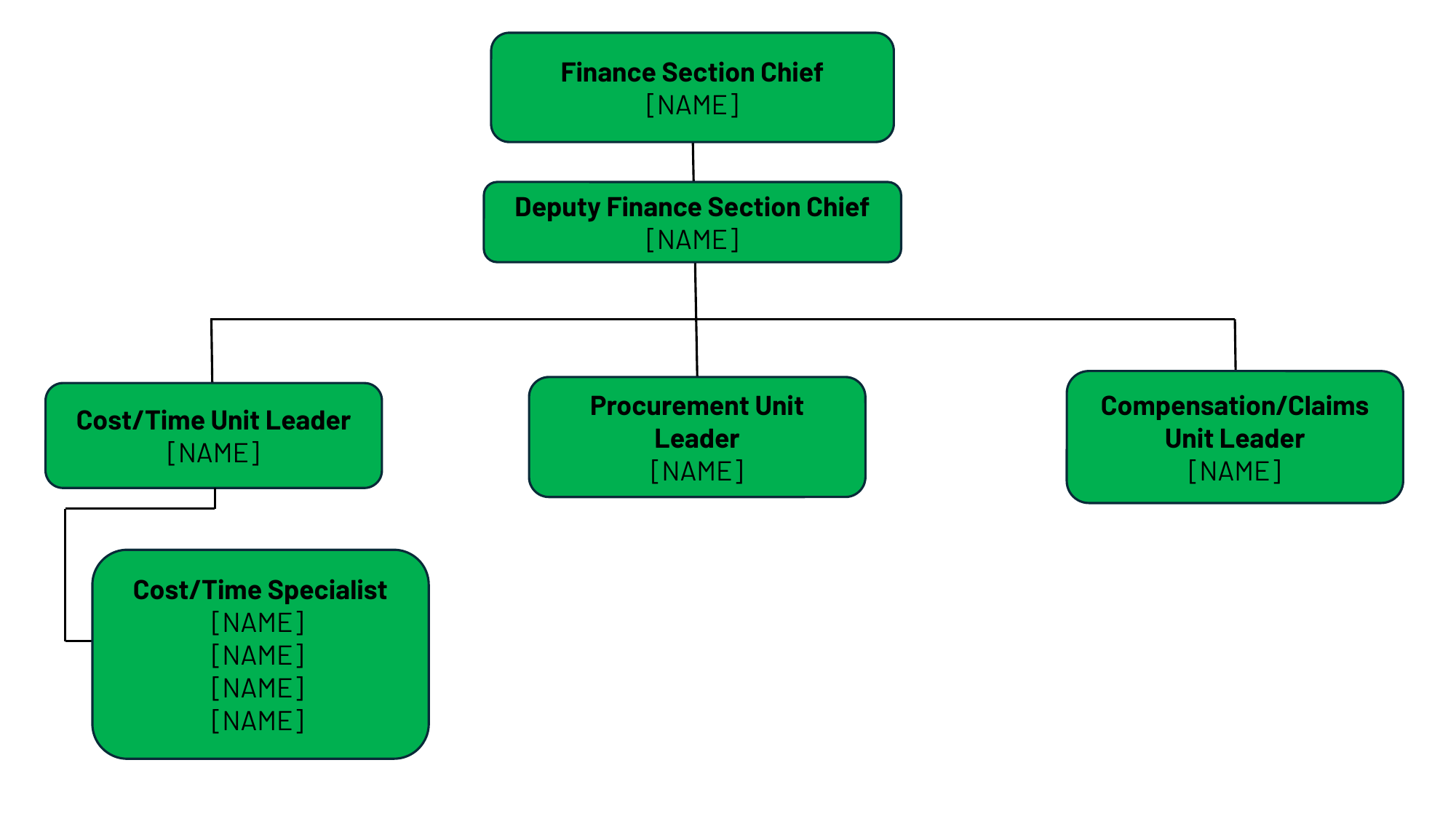

Finance Section Chief
[NAME]
Deputy Finance Section Chief
[NAME]
Compensation/Claims Unit Leader
[NAME]
Procurement Unit Leader
[NAME]
Cost/Time Unit Leader
[NAME]
Cost/Time Specialist
[NAME]
[NAME]
[NAME]
[NAME]